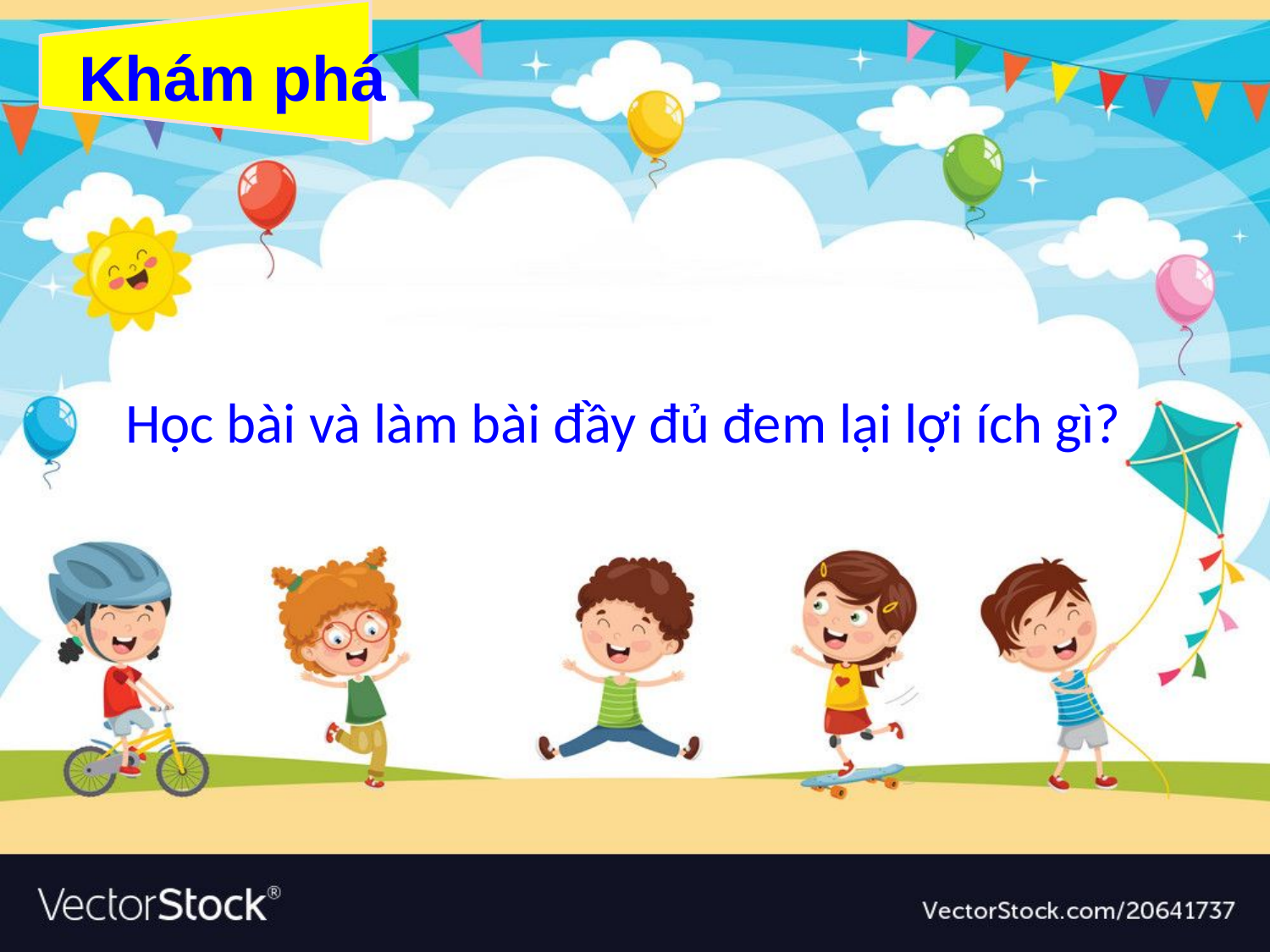

# Khám phá
 Học bài và làm bài đầy đủ đem lại lợi ích gì?